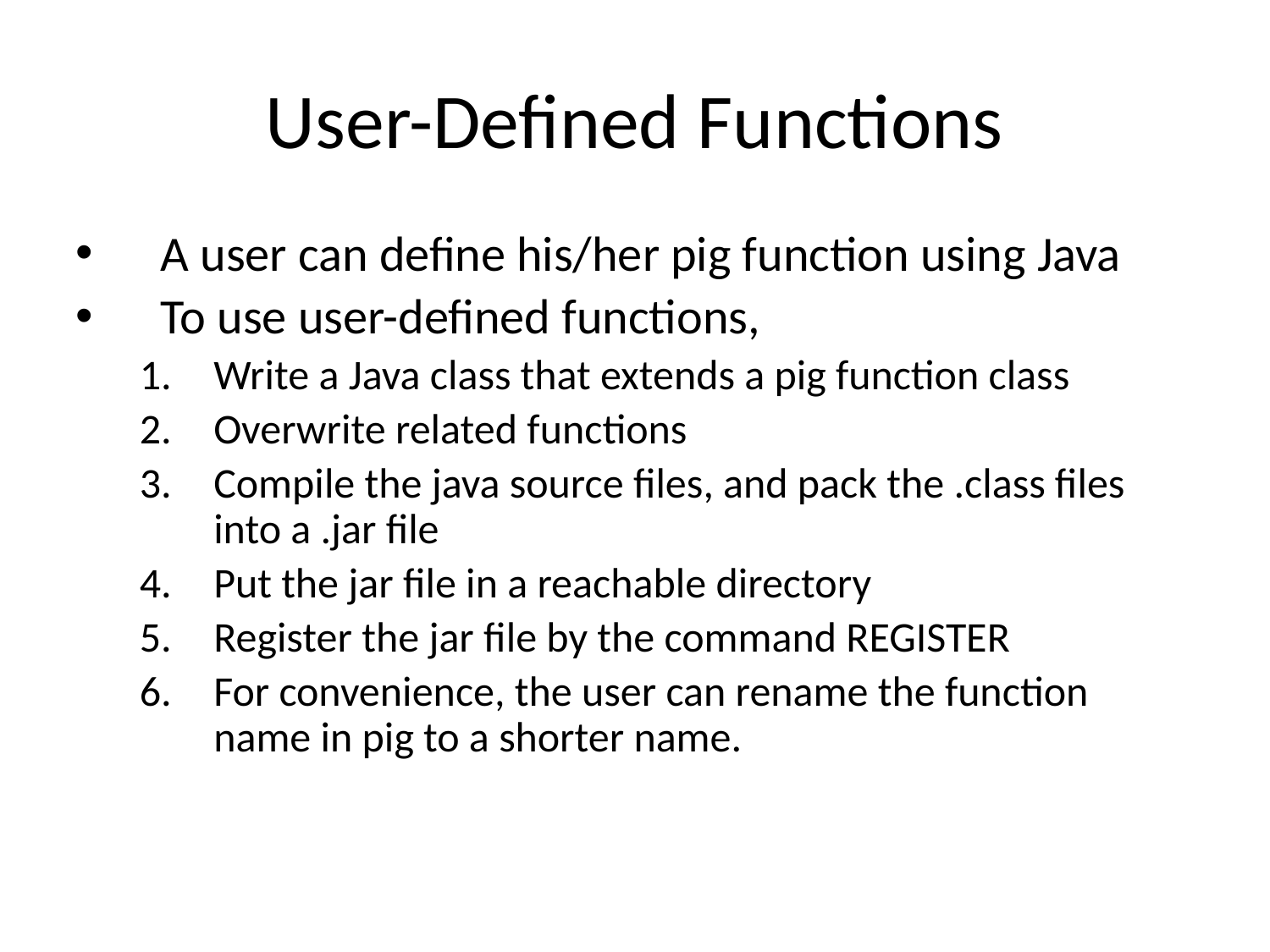

User-Defined Functions
A user can define his/her pig function using Java
To use user-defined functions,
Write a Java class that extends a pig function class
Overwrite related functions
Compile the java source files, and pack the .class files into a .jar file
Put the jar file in a reachable directory
Register the jar file by the command REGISTER
For convenience, the user can rename the function name in pig to a shorter name.